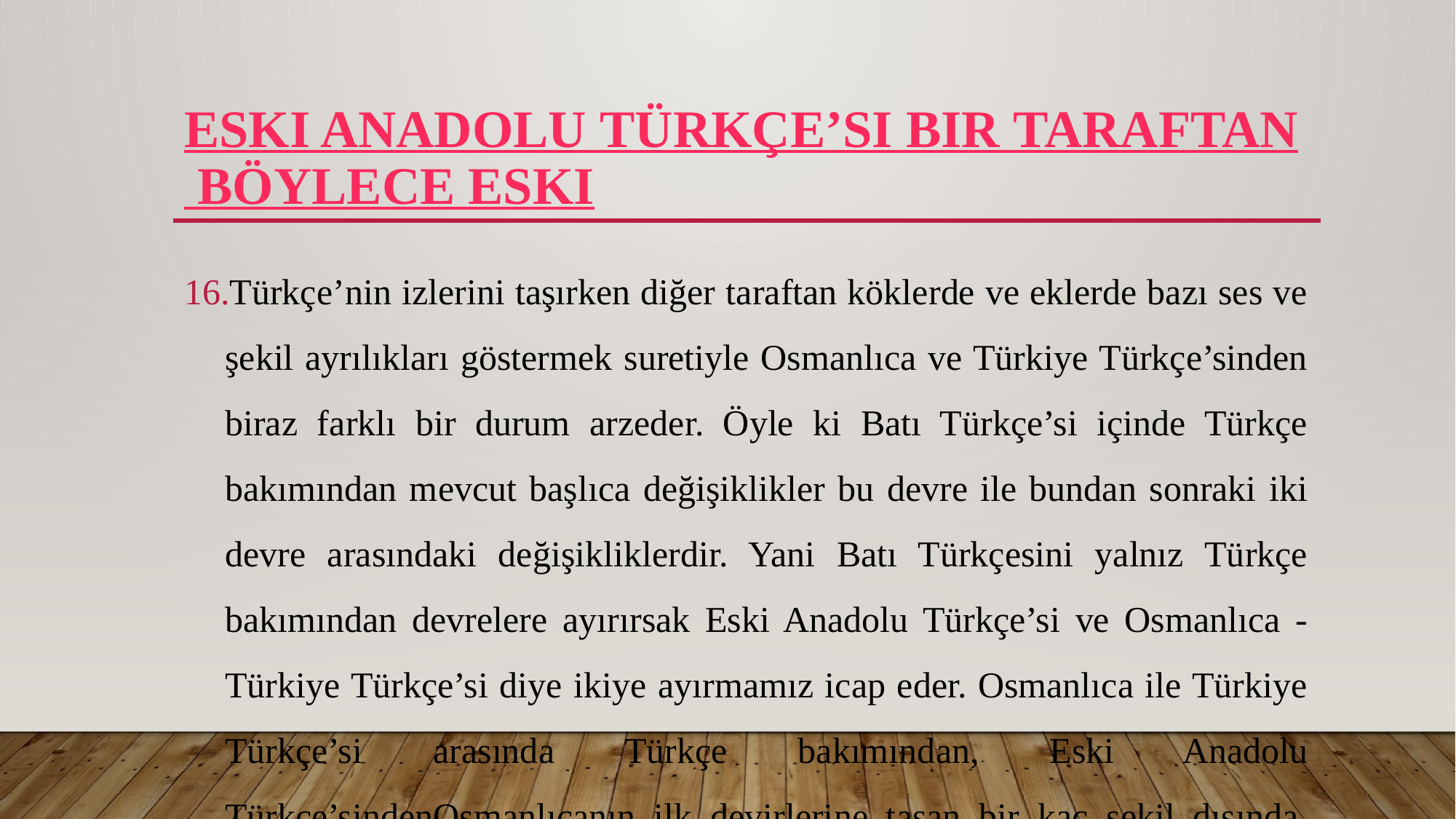

# Eski Anadolu Türkçe’si bir taraftan böylece Eski
Türkçe’nin izlerini taşırken diğer taraftan köklerde ve eklerde bazı ses ve şekil ayrılıkları göstermek suretiyle Osmanlıca ve Türkiye Türkçe’sinden biraz farklı bir durum arzeder. Öyle ki Batı Türkçe’si içinde Türkçe bakımından mevcut başlıca değişiklikler bu devre ile bundan sonraki iki devre arasındaki değişikliklerdir. Yani Batı Türkçesini yalnız Türkçe bakımından devrelere ayırırsak Eski Anadolu Türkçe’si ve Osmanlıca - Türkiye Türkçe’si diye ikiye ayırmamız icap eder. Osmanlıca ile Türkiye Türkçe’si arasında Türkçe bakımından, Eski Anadolu Türkçe’sindenOsmanlıcanın ilk devirlerine taşan bir kaç şekil dışında, bariz bir ayrılık yoktur.